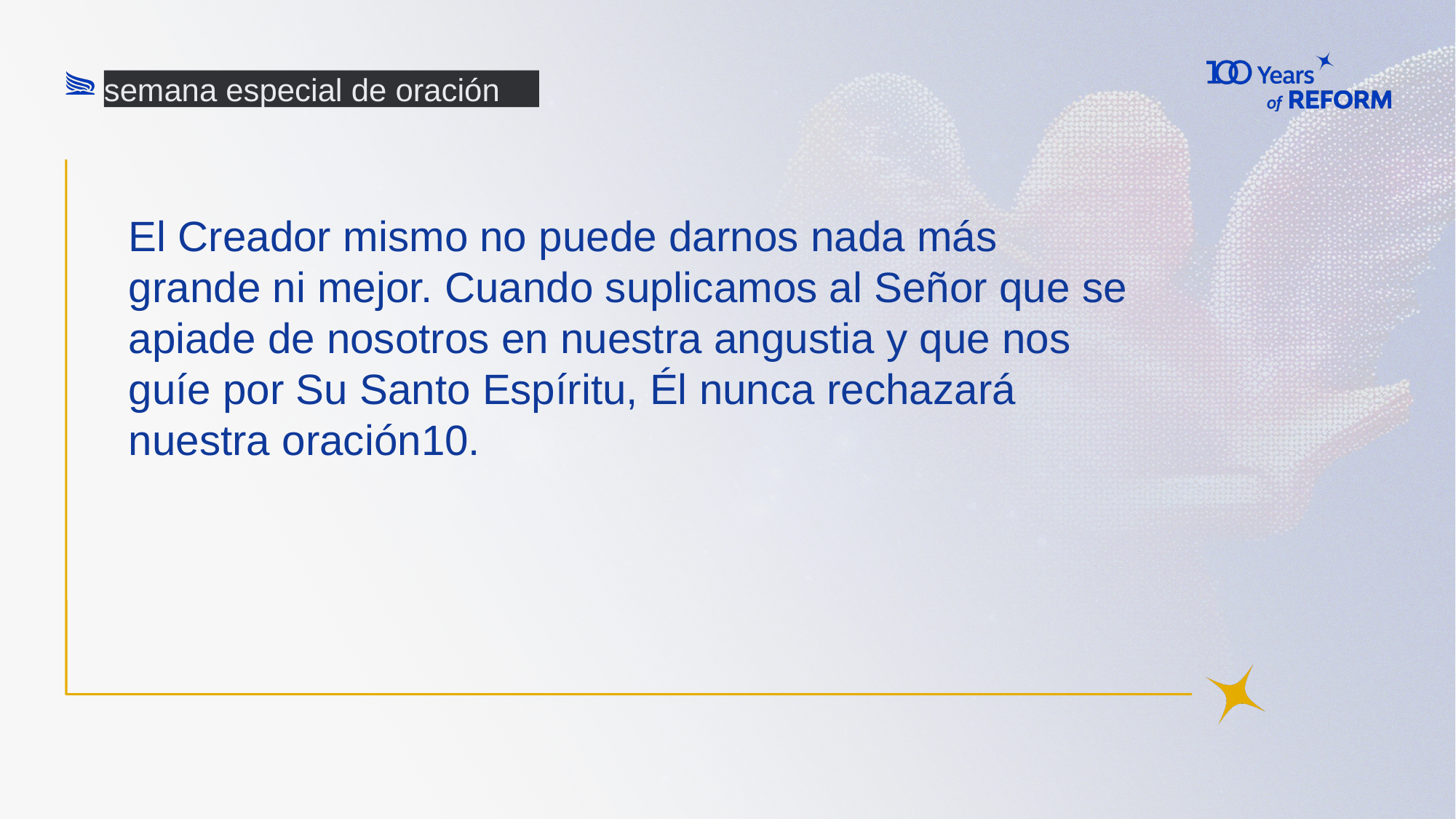

semana especial de oración
# El Creador mismo no puede darnos nada más grande ni mejor. Cuando suplicamos al Señor que se apiade de nosotros en nuestra angustia y que nos guíe por Su Santo Espíritu, Él nunca rechazará nuestra oración10.